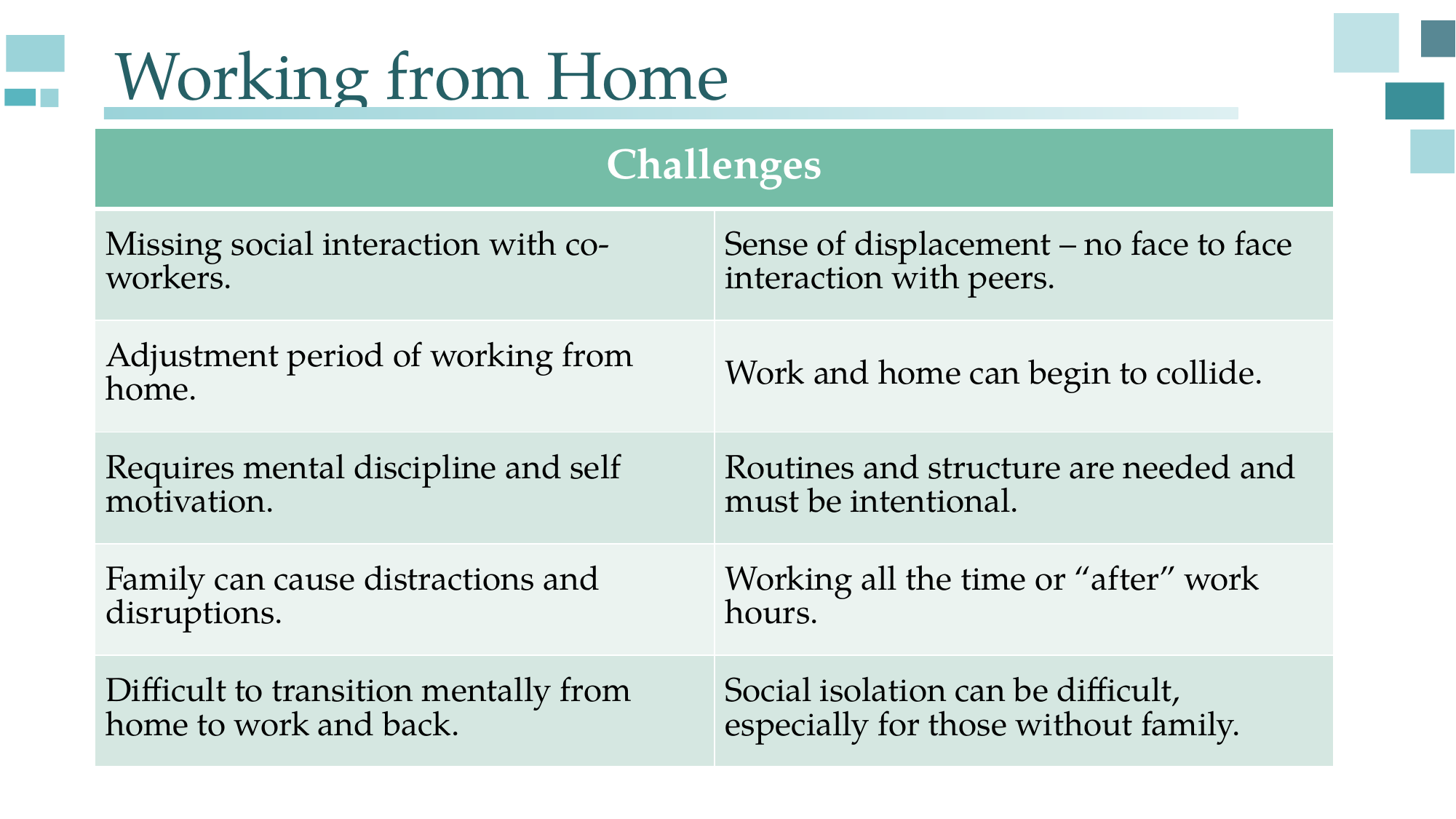

dfdfds
Working from Home

| Challenges |  |
| --- | --- |
| Missing social interaction with co-workers. | Sense of displacement – no face to face interaction with peers. |
| Adjustment period of working from home. | Work and home can begin to collide. |
| Requires mental discipline and self motivation. | Routines and structure are needed and must be intentional. |
| Family can cause distractions and disruptions. | Working all the time or “after” work hours. |
| Difficult to transition mentally from home to work and back. | Social isolation can be difficult, especially for those without family. |